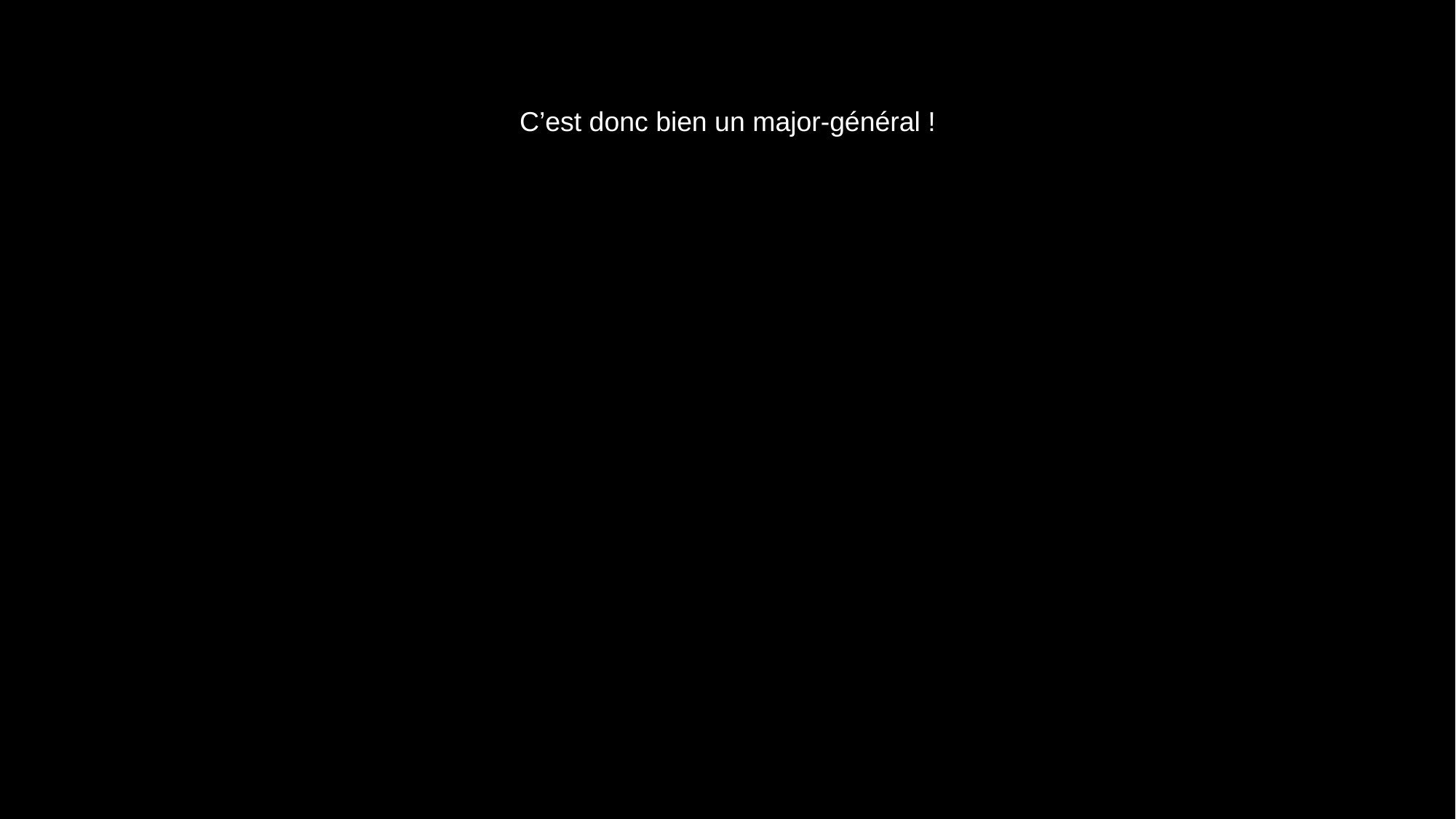

# C’est donc bien un major-général !